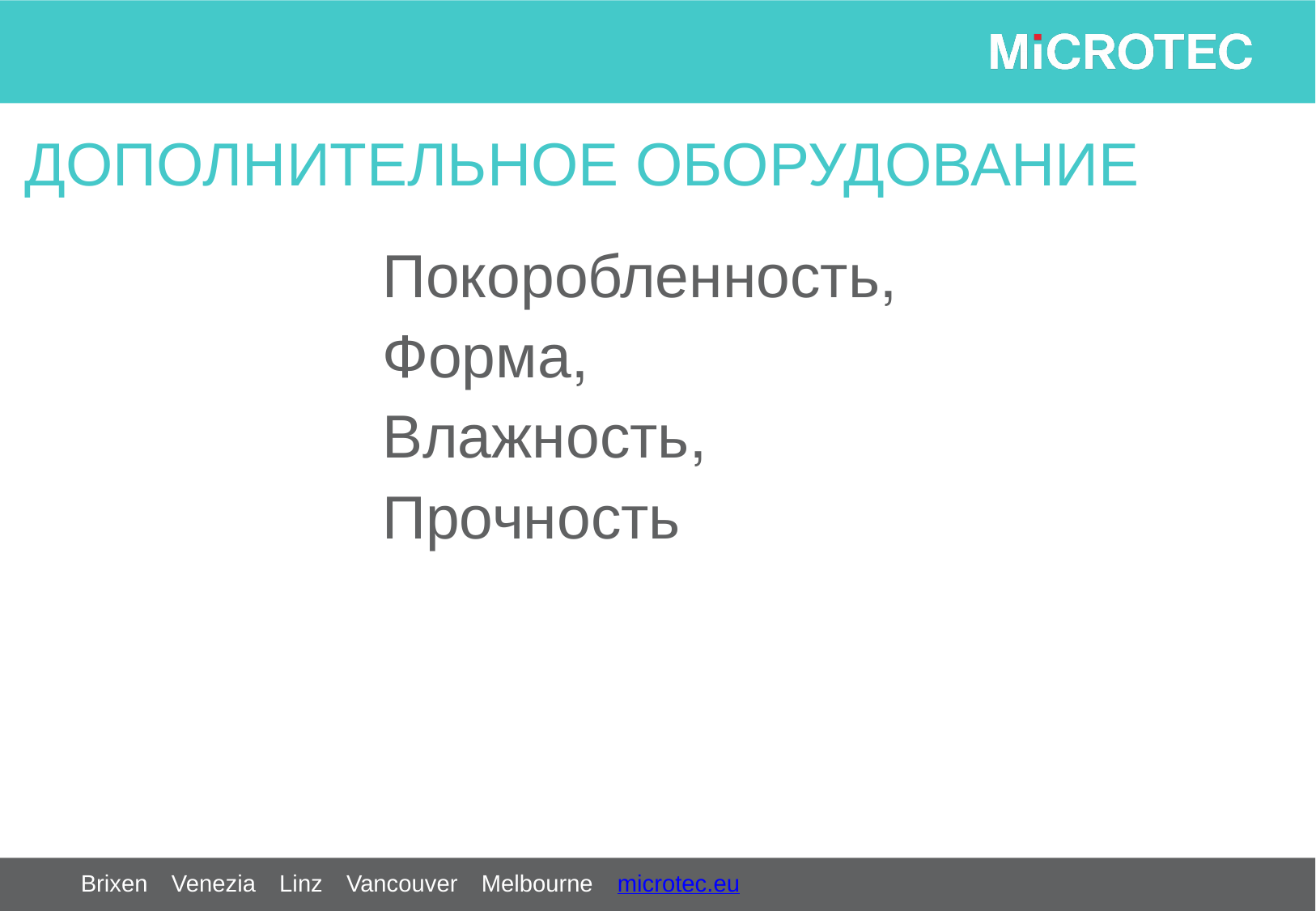

Дополнительное оборудование
Покоробленность,
Форма,
Влажность,
Прочность

Brixen Venezia Linz Vancouver Melbourne microtec.eu